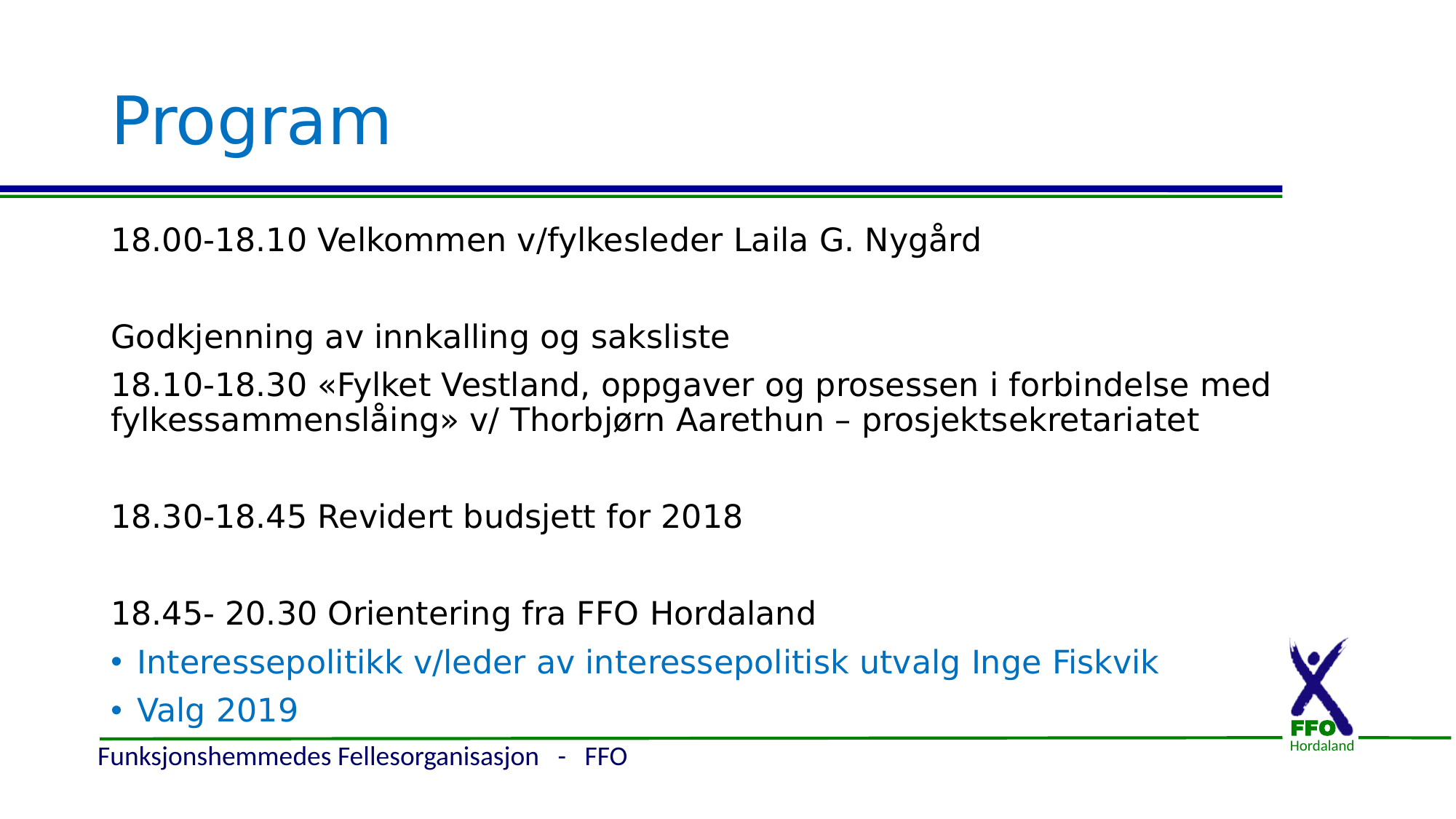

# Program
18.00-18.10 Velkommen v/fylkesleder Laila G. Nygård

Godkjenning av innkalling og saksliste
18.10-18.30 «Fylket Vestland, oppgaver og prosessen i forbindelse med fylkessammenslåing» v/ Thorbjørn Aarethun – prosjektsekretariatet

18.30-18.45 Revidert budsjett for 2018

18.45- 20.30 Orientering fra FFO Hordaland
Interessepolitikk v/leder av interessepolitisk utvalg Inge Fiskvik
Valg 2019